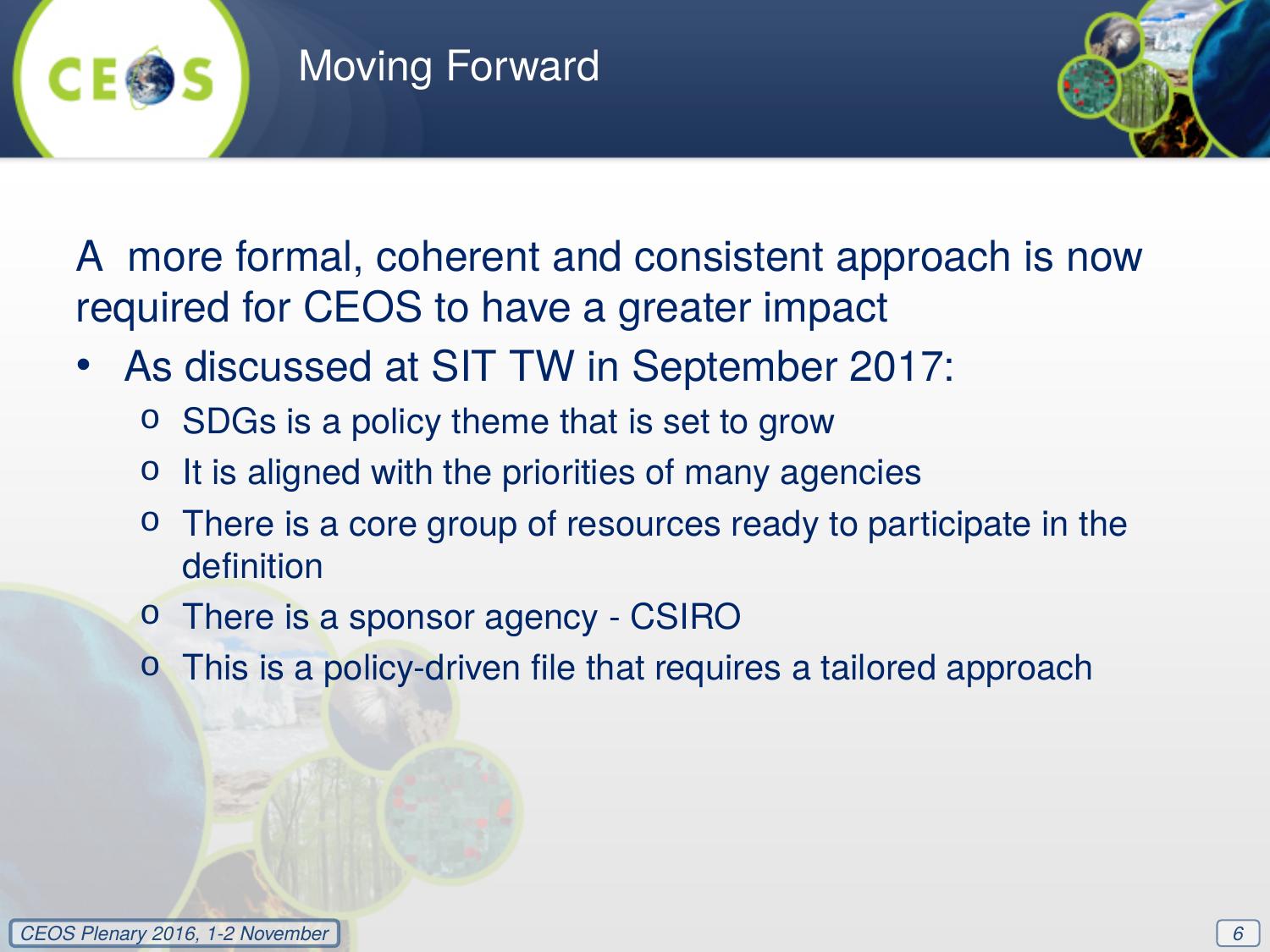

Moving Forward

A  more formal, coherent and consistent approach is now required for CEOS to have a greater impact
As discussed at SIT TW in September 2017:
SDGs is a policy theme that is set to grow
It is aligned with the priorities of many agencies
There is a core group of resources ready to participate in the definition
There is a sponsor agency - CSIRO
This is a policy-driven file that requires a tailored approach
6